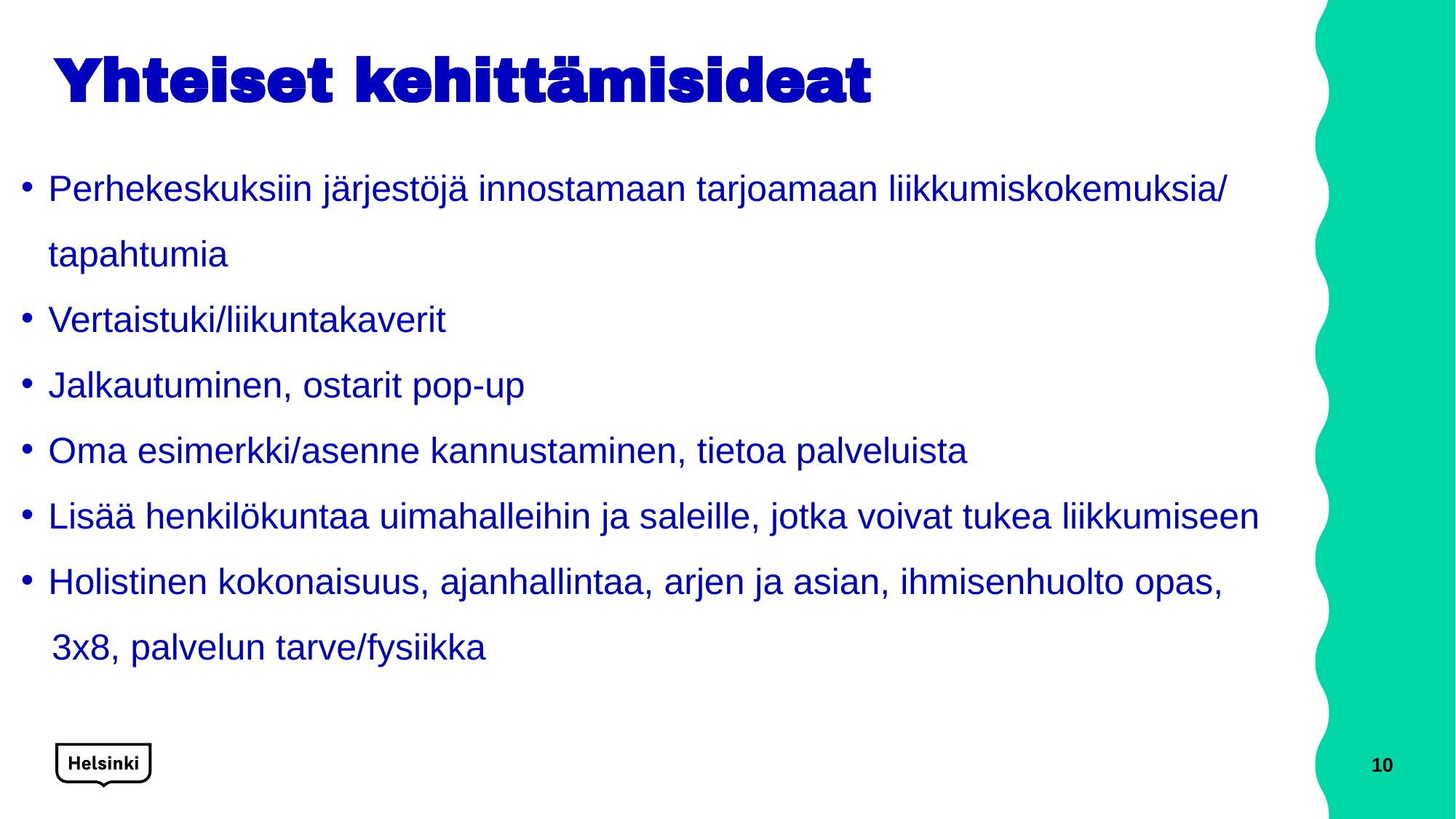

# Yhteiset kehittämisideat
Perhekeskuksiin järjestöjä innostamaan tarjoamaan liikkumiskokemuksia/ tapahtumia
Vertaistuki/liikuntakaverit
Jalkautuminen, ostarit pop-up
Oma esimerkki/asenne kannustaminen, tietoa palveluista
Lisää henkilökuntaa uimahalleihin ja saleille, jotka voivat tukea liikkumiseen
Holistinen kokonaisuus, ajanhallintaa, arjen ja asian, ihmisenhuolto opas,
   3x8, palvelun tarve/fysiikka

10